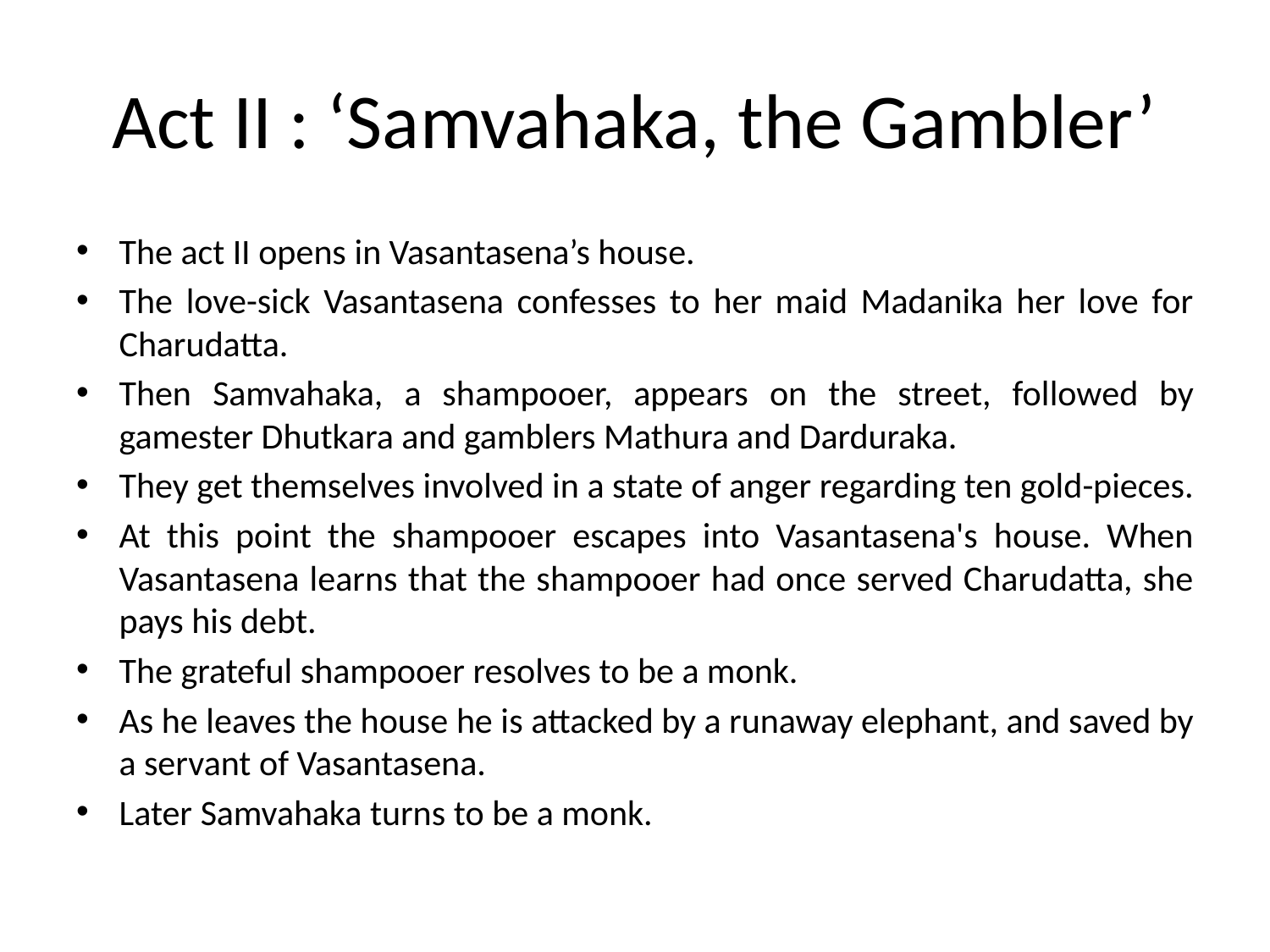

# Act II : ‘Samvahaka, the Gambler’
The act II opens in Vasantasena’s house.
The love-sick Vasantasena confesses to her maid Madanika her love for Charudatta.
Then Samvahaka, a shampooer, appears on the street, followed by gamester Dhutkara and gamblers Mathura and Darduraka.
They get themselves involved in a state of anger regarding ten gold-pieces.
At this point the shampooer escapes into Vasantasena's house. When Vasantasena learns that the shampooer had once served Charudatta, she pays his debt.
The grateful shampooer resolves to be a monk.
As he leaves the house he is attacked by a runaway elephant, and saved by a servant of Vasantasena.
Later Samvahaka turns to be a monk.